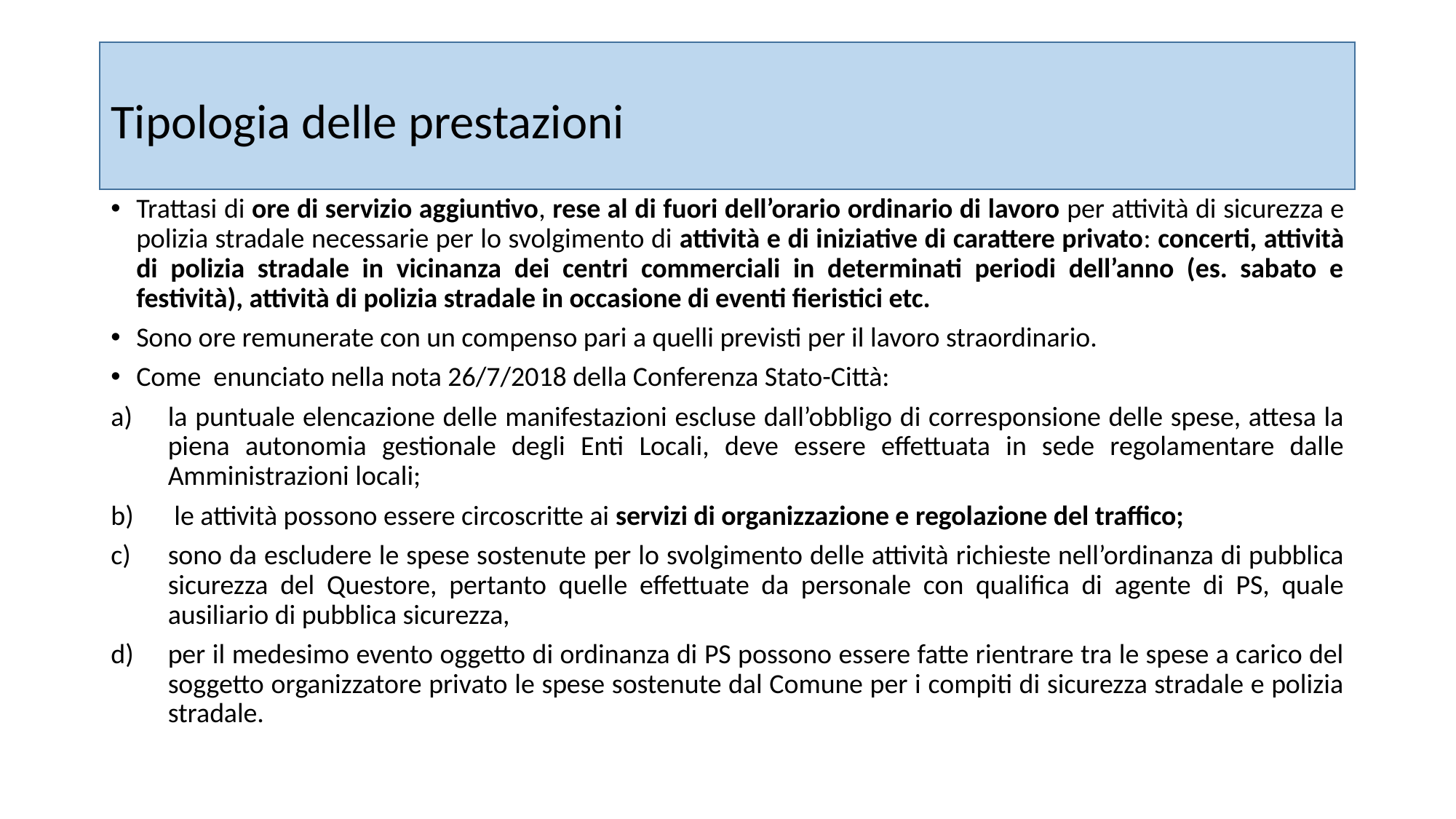

# Tipologia delle prestazioni
Trattasi di ore di servizio aggiuntivo, rese al di fuori dell’orario ordinario di lavoro per attività di sicurezza e polizia stradale necessarie per lo svolgimento di attività e di iniziative di carattere privato: concerti, attività di polizia stradale in vicinanza dei centri commerciali in determinati periodi dell’anno (es. sabato e festività), attività di polizia stradale in occasione di eventi fieristici etc.
Sono ore remunerate con un compenso pari a quelli previsti per il lavoro straordinario.
Come  enunciato nella nota 26/7/2018 della Conferenza Stato-Città:
la puntuale elencazione delle manifestazioni escluse dall’obbligo di corresponsione delle spese, attesa la piena autonomia gestionale degli Enti Locali, deve essere effettuata in sede regolamentare dalle Amministrazioni locali;
 le attività possono essere circoscritte ai servizi di organizzazione e regolazione del traffico;
sono da escludere le spese sostenute per lo svolgimento delle attività richieste nell’ordinanza di pubblica sicurezza del Questore, pertanto quelle effettuate da personale con qualifica di agente di PS, quale ausiliario di pubblica sicurezza,
per il medesimo evento oggetto di ordinanza di PS possono essere fatte rientrare tra le spese a carico del soggetto organizzatore privato le spese sostenute dal Comune per i compiti di sicurezza stradale e polizia stradale.